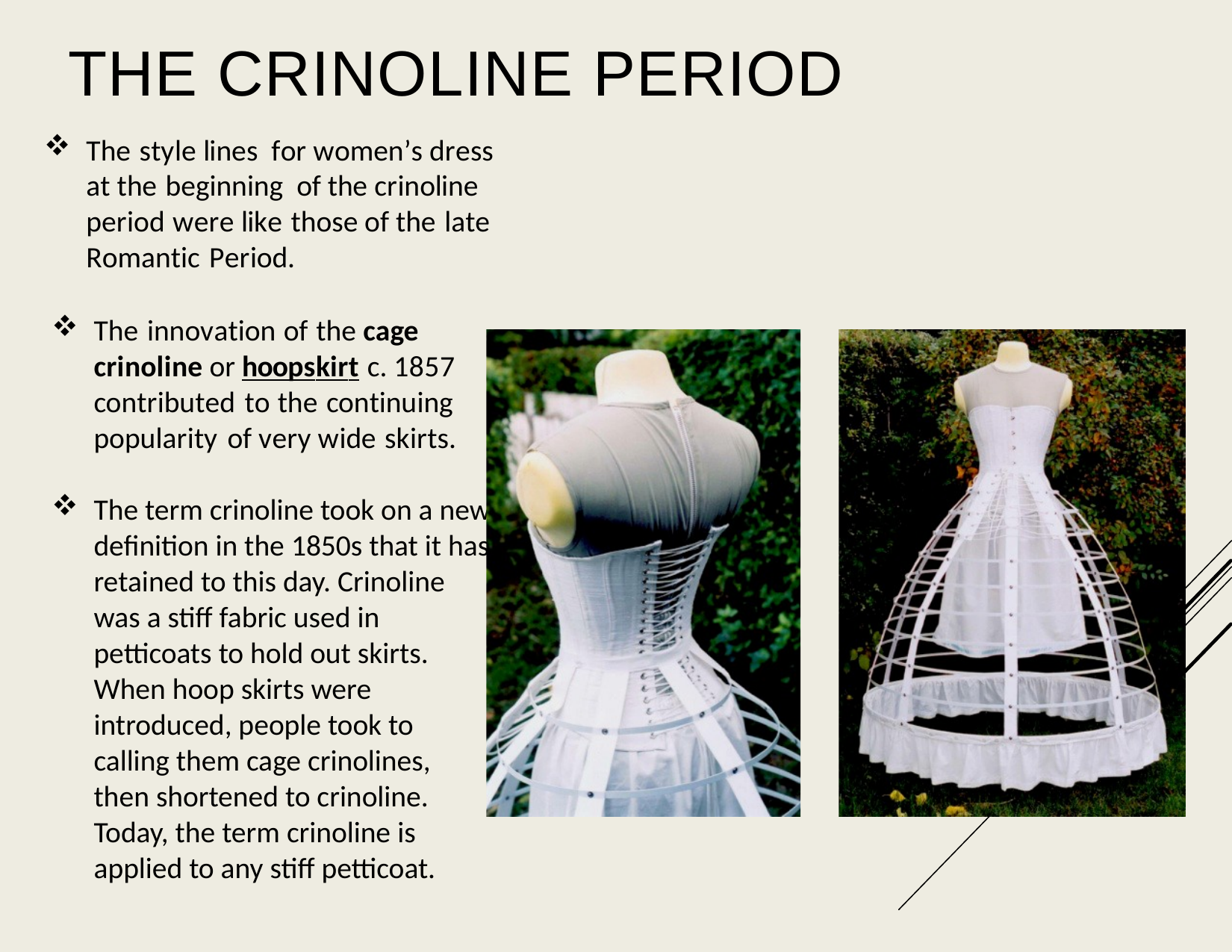

# The Crinoline Period
The style lines  for women’s dress at the beginning  of the crinoline  period were like those of the late Romantic Period.

The innovation of the cage crinoline or hoopskirt c. 1857 contributed to the continuing popularity of very wide skirts.

The term crinoline took on a new definition in the 1850s that it has retained to this day. Crinoline was a stiff fabric used in petticoats to hold out skirts. When hoop skirts were introduced, people took to calling them cage crinolines, then shortened to crinoline. Today, the term crinoline is applied to any stiff petticoat.